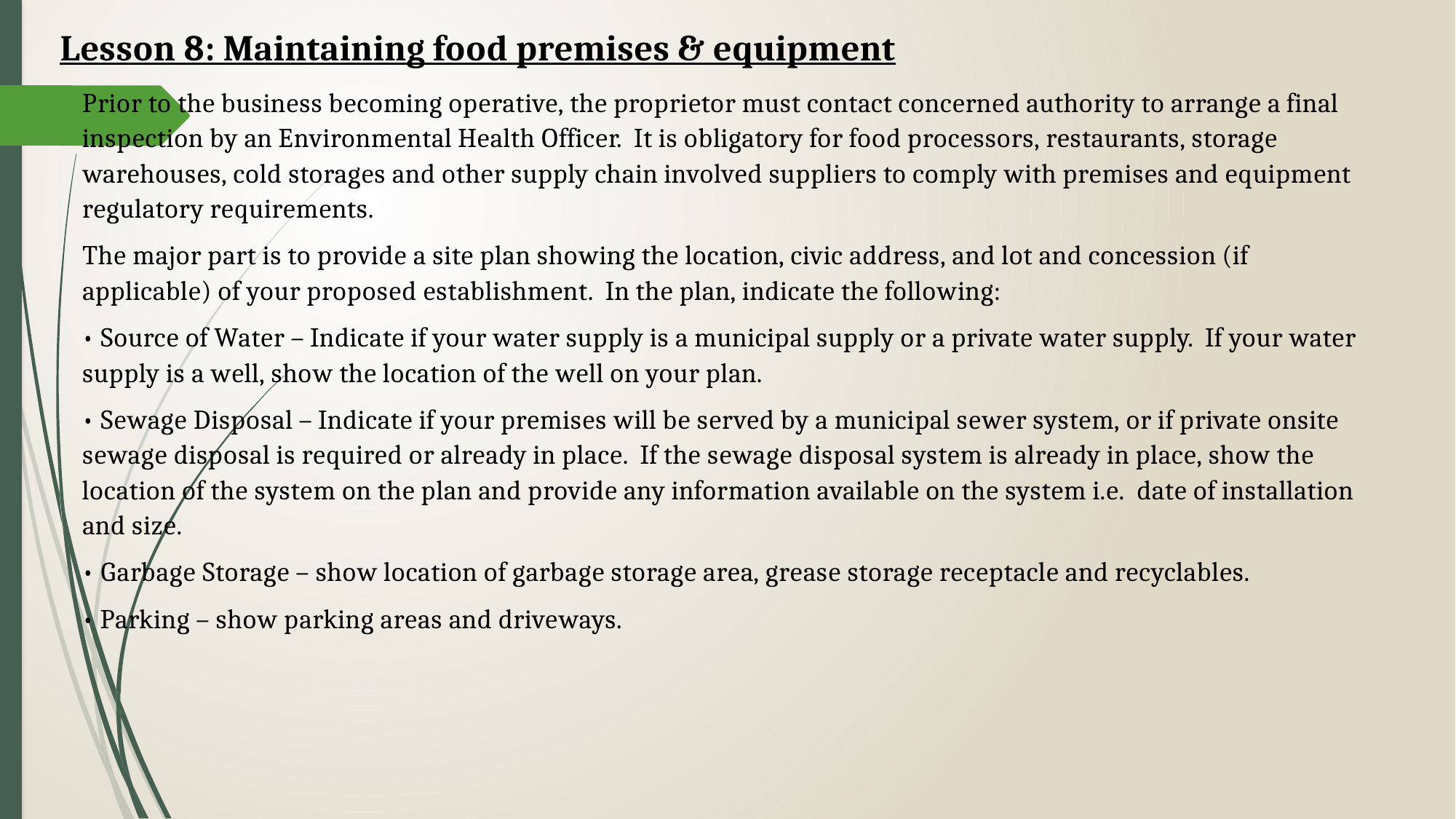

Lesson 8: Maintaining food premises & equipment
Prior to the business becoming operative, the proprietor must contact concerned authority to arrange a final inspection by an Environmental Health Officer.  It is obligatory for food processors, restaurants, storage warehouses, cold storages and other supply chain involved suppliers to comply with premises and equipment regulatory requirements.
The major part is to provide a site plan showing the location, civic address, and lot and concession (if applicable) of your proposed establishment.  In the plan, indicate the following:
• Source of Water – Indicate if your water supply is a municipal supply or a private water supply.  If your water supply is a well, show the location of the well on your plan.
• Sewage Disposal – Indicate if your premises will be served by a municipal sewer system, or if private onsite sewage disposal is required or already in place.  If the sewage disposal system is already in place, show the location of the system on the plan and provide any information available on the system i.e.  date of installation and size.
• Garbage Storage – show location of garbage storage area, grease storage receptacle and recyclables.
• Parking – show parking areas and driveways.